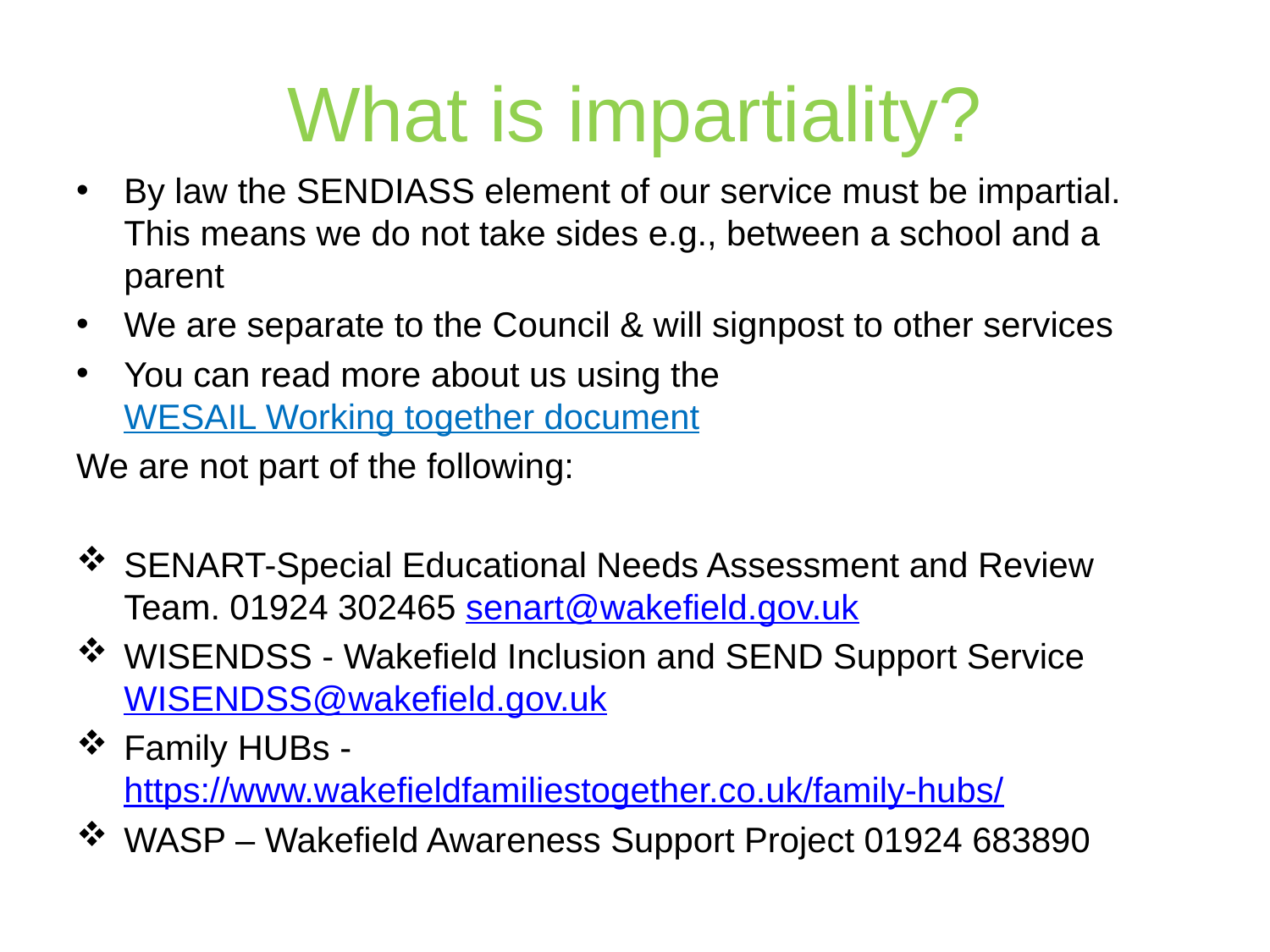

# What is impartiality?
By law the SENDIASS element of our service must be impartial. This means we do not take sides e.g., between a school and a parent
We are separate to the Council & will signpost to other services
You can read more about us using the WESAIL Working together document
We are not part of the following:

SENART-Special Educational Needs Assessment and Review Team. 01924 302465 senart@wakefield.gov.uk
WISENDSS - Wakefield Inclusion and SEND Support Service WISENDSS@wakefield.gov.uk
Family HUBs -https://www.wakefieldfamiliestogether.co.uk/family-hubs/
WASP – Wakefield Awareness Support Project 01924 683890